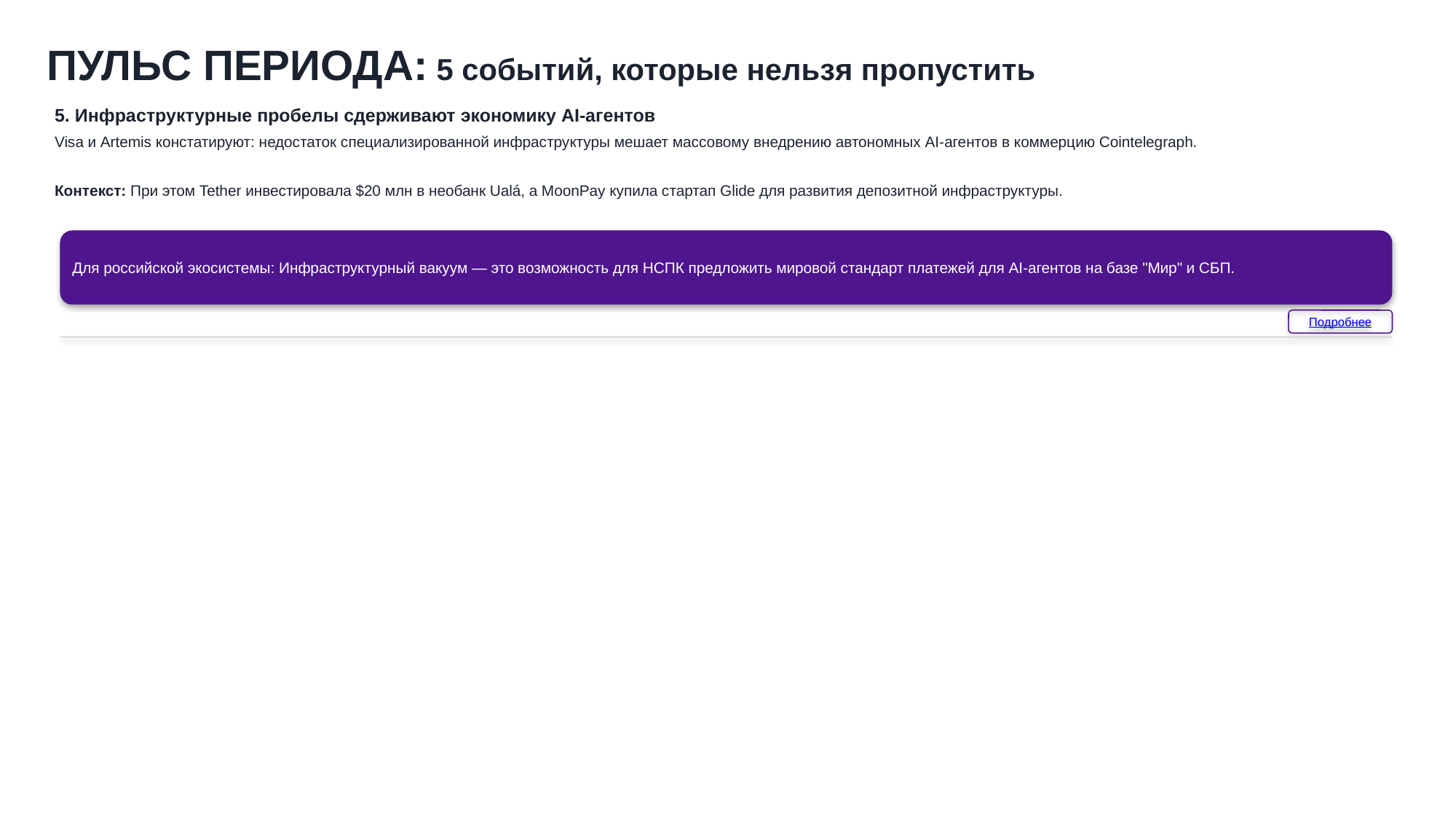

ПУЛЬС ПЕРИОДА: 5 событий, которые нельзя пропустить
5. Инфраструктурные пробелы сдерживают экономику AI-агентов
Visa и Artemis констатируют: недостаток специализированной инфраструктуры мешает массовому внедрению автономных AI-агентов в коммерцию Cointelegraph.
Контекст: При этом Tether инвестировала $20 млн в необанк Ualá, а MoonPay купила стартап Glide для развития депозитной инфраструктуры.
Для российской экосистемы: Инфраструктурный вакуум — это возможность для НСПК предложить мировой стандарт платежей для AI-агентов на базе "Мир" и СБП.
Подробнее